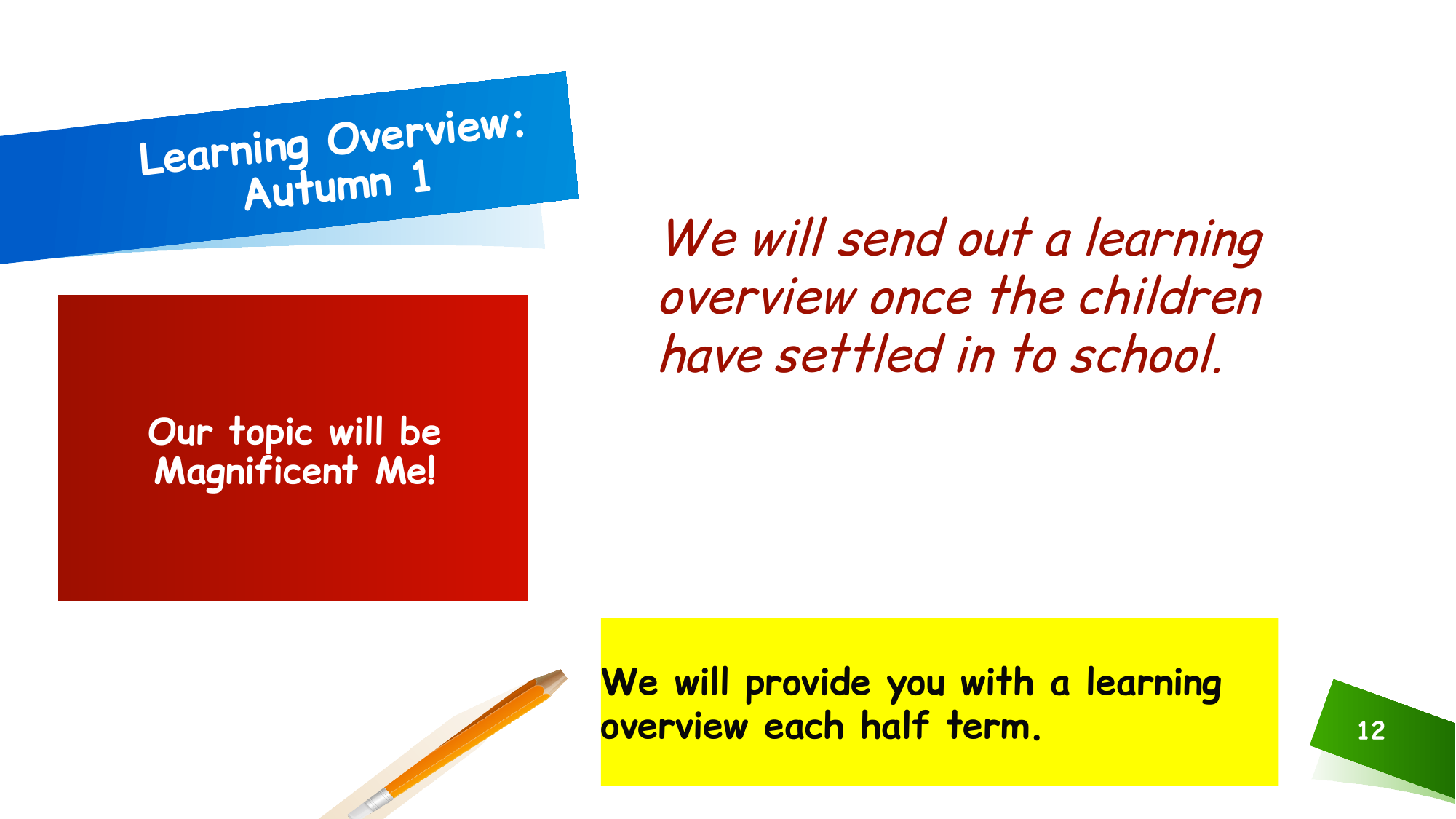

# Learning Overview: Autumn 1
We will send out a learning overview once the children have settled in to school.
Our topic will be Magnificent Me!
We will provide you with a learning  overview each half term.
12